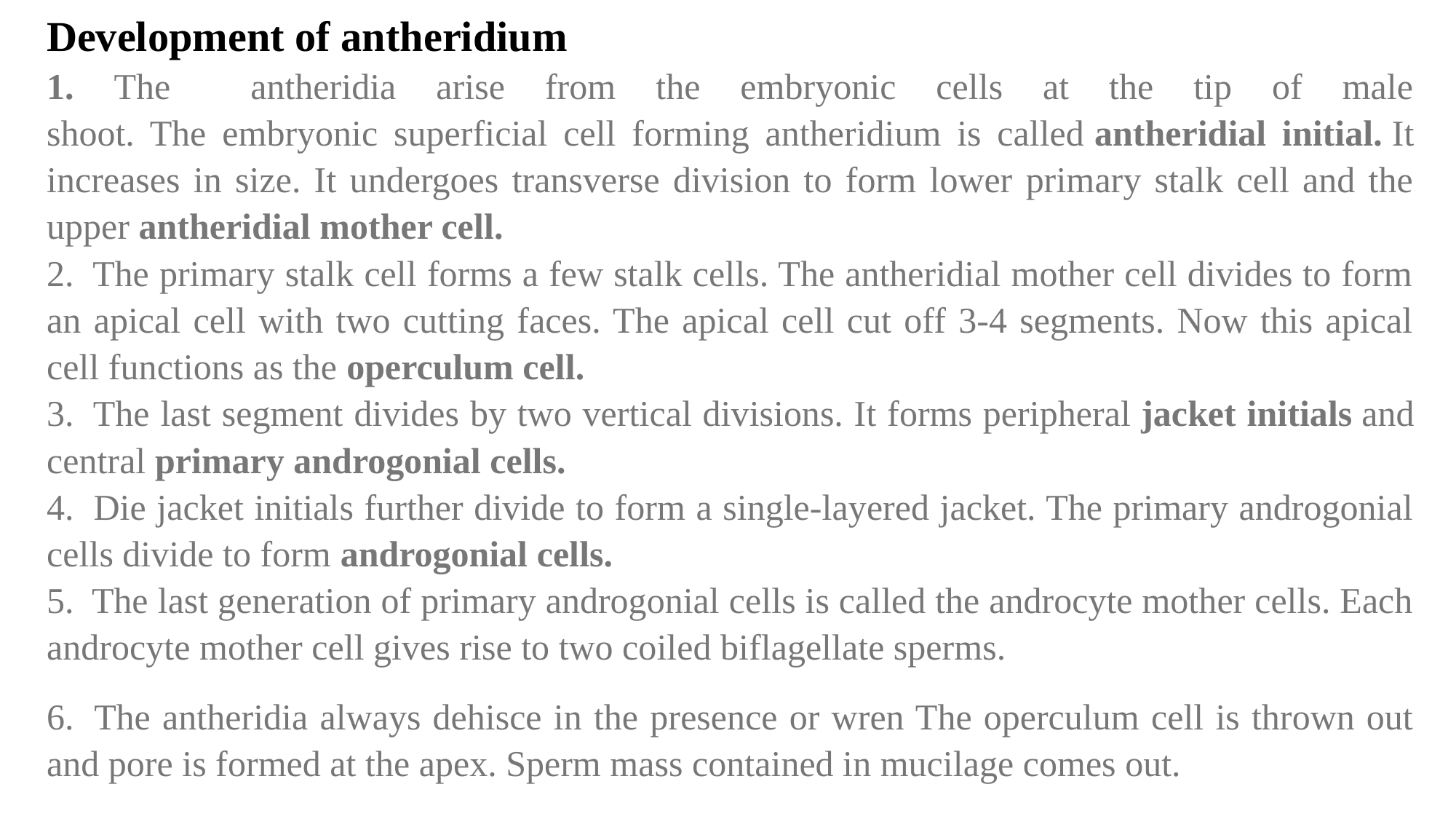

Development of antheridium
1. The  antheridia arise from the embryonic cells at the tip of male
shoot. The embryonic superficial cell forming antheridium is called antheridial initial. It increases in size. It undergoes transverse division to form lower primary stalk cell and the upper antheridial mother cell.
2.  The primary stalk cell forms a few stalk cells. The antheridial mother cell divides to form an apical cell with two cutting faces. The apical cell cut off 3-4 segments. Now this apical cell functions as the operculum cell.
3.  The last segment divides by two vertical divisions. It forms peripheral jacket initials and central primary androgonial cells.
4.  Die jacket initials further divide to form a single-layered jacket. The primary androgonial cells divide to form androgonial cells.
5.  The last generation of primary androgonial cells is called the androcyte mother cells. Each androcyte mother cell gives rise to two coiled biflagellate sperms.
6.  The antheridia always dehisce in the presence or wren The operculum cell is thrown out and pore is formed at the apex. Sperm mass contained in mucilage comes out.